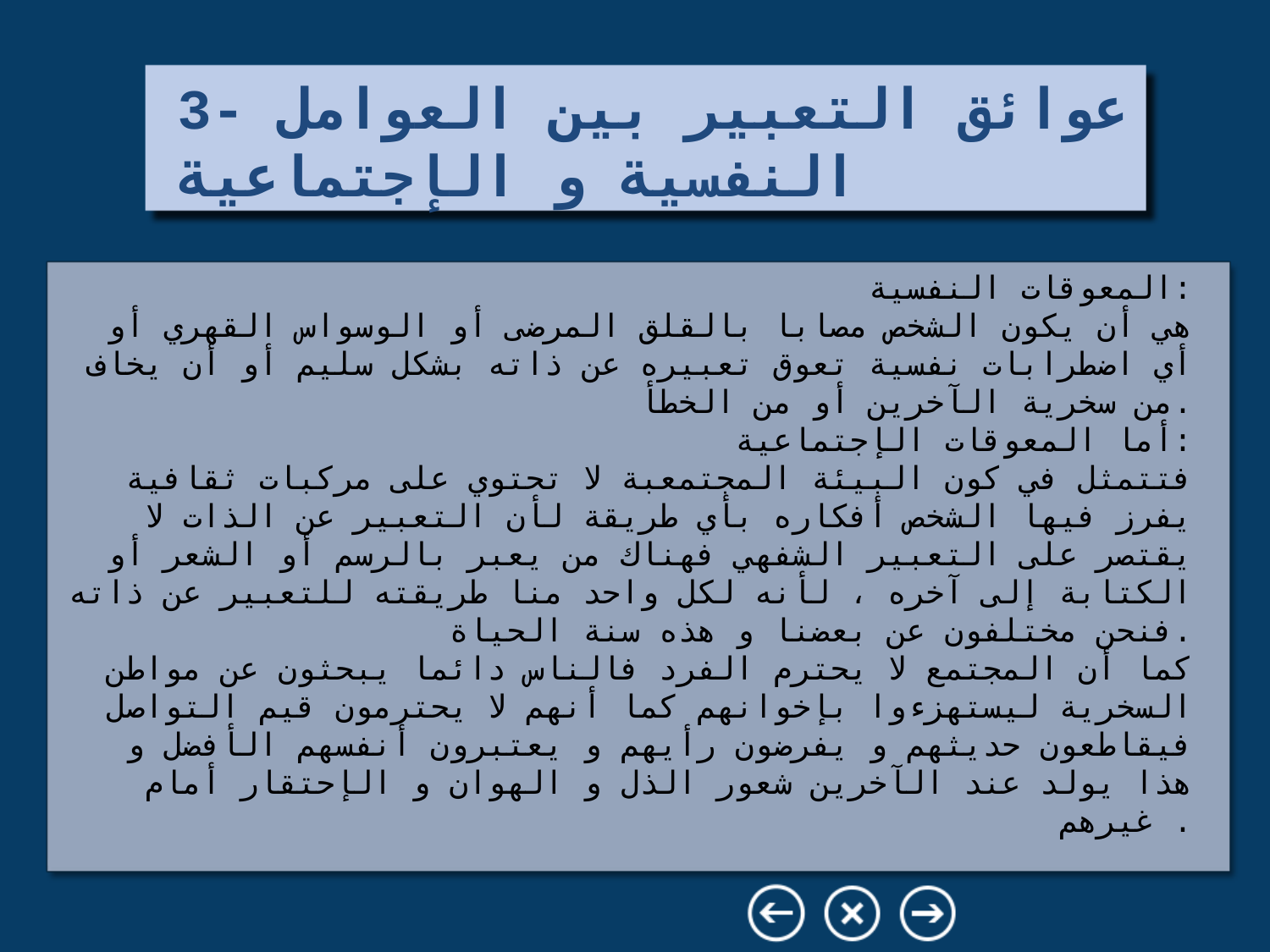

3- عوائق التعبير بين العوامل النفسية و الإجتماعية
المعوقات النفسية:
هي أن يكون الشخص مصابا بالقلق المرضى أو الوسواس القهري أو أي اضطرابات نفسية تعوق تعبيره عن ذاته بشكل سليم أو أن يخاف من سخرية الآخرين أو من الخطأ.
أما المعوقات الإجتماعية:
فتتمثل في كون البيئة المجتمعبة لا تحتوي على مركبات ثقافية يفرز فيها الشخص أفكاره بأي طريقة لأن التعبير عن الذات لا يقتصر على التعبير الشفهي فهناك من يعبر بالرسم أو الشعر أو الكتابة إلى آخره ، لأنه لكل واحد منا طريقته للتعبير عن ذاته فنحن مختلفون عن بعضنا و هذه سنة الحياة.
كما أن المجتمع لا يحترم الفرد فالناس دائما يبحثون عن مواطن السخرية ليستهزءوا بإخوانهم كما أنهم لا يحترمون قيم التواصل فيقاطعون حديثهم و يفرضون رأيهم و يعتبرون أنفسهم الأفضل و هذا يولد عند الآخرين شعور الذل و الهوان و الإحتقار أمام غيرهم .